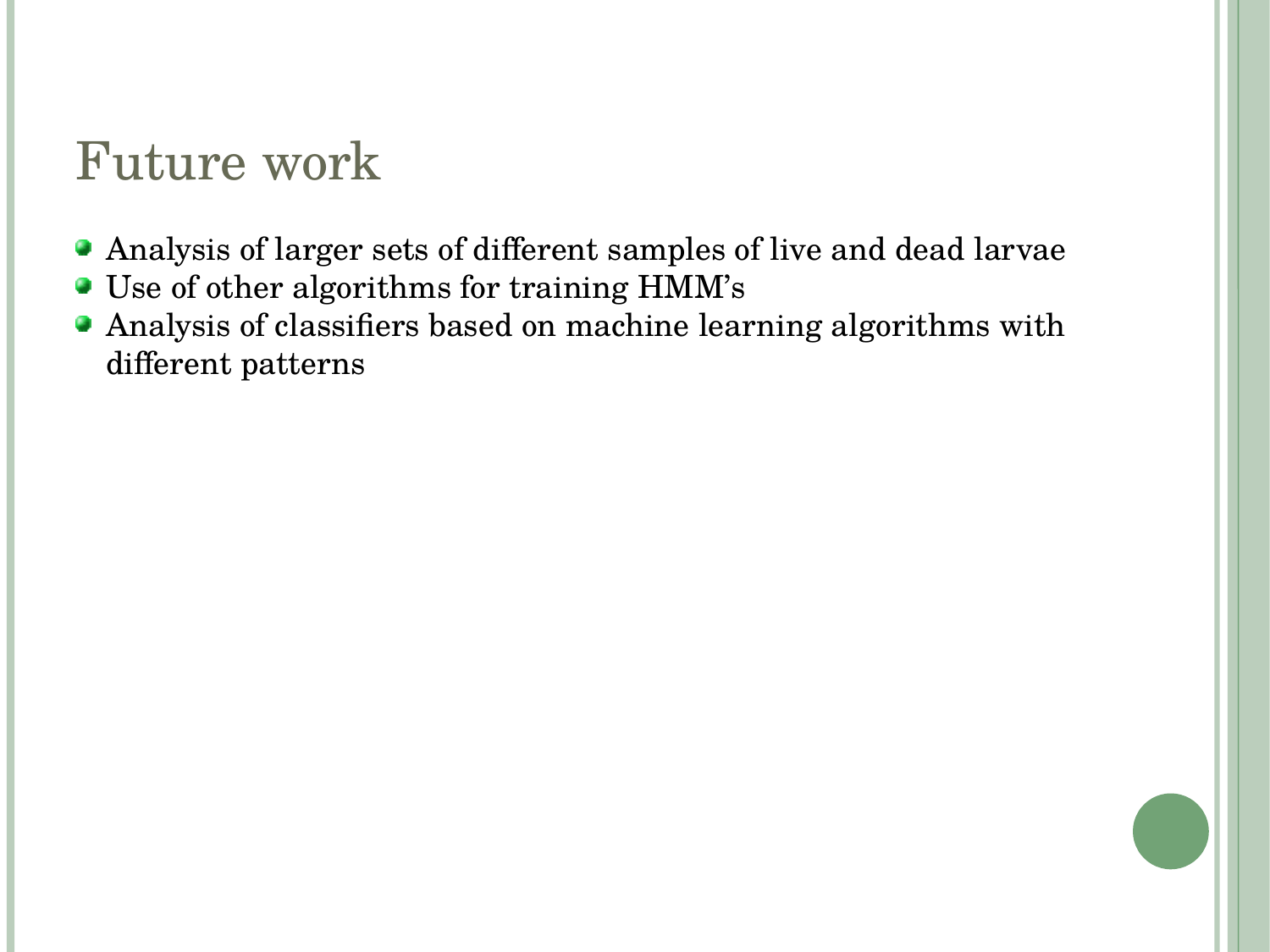

Future work
Analysis of larger sets of different samples of live and dead larvae
Use of other algorithms for training HMM’s
Analysis of classifiers based on machine learning algorithms with different patterns